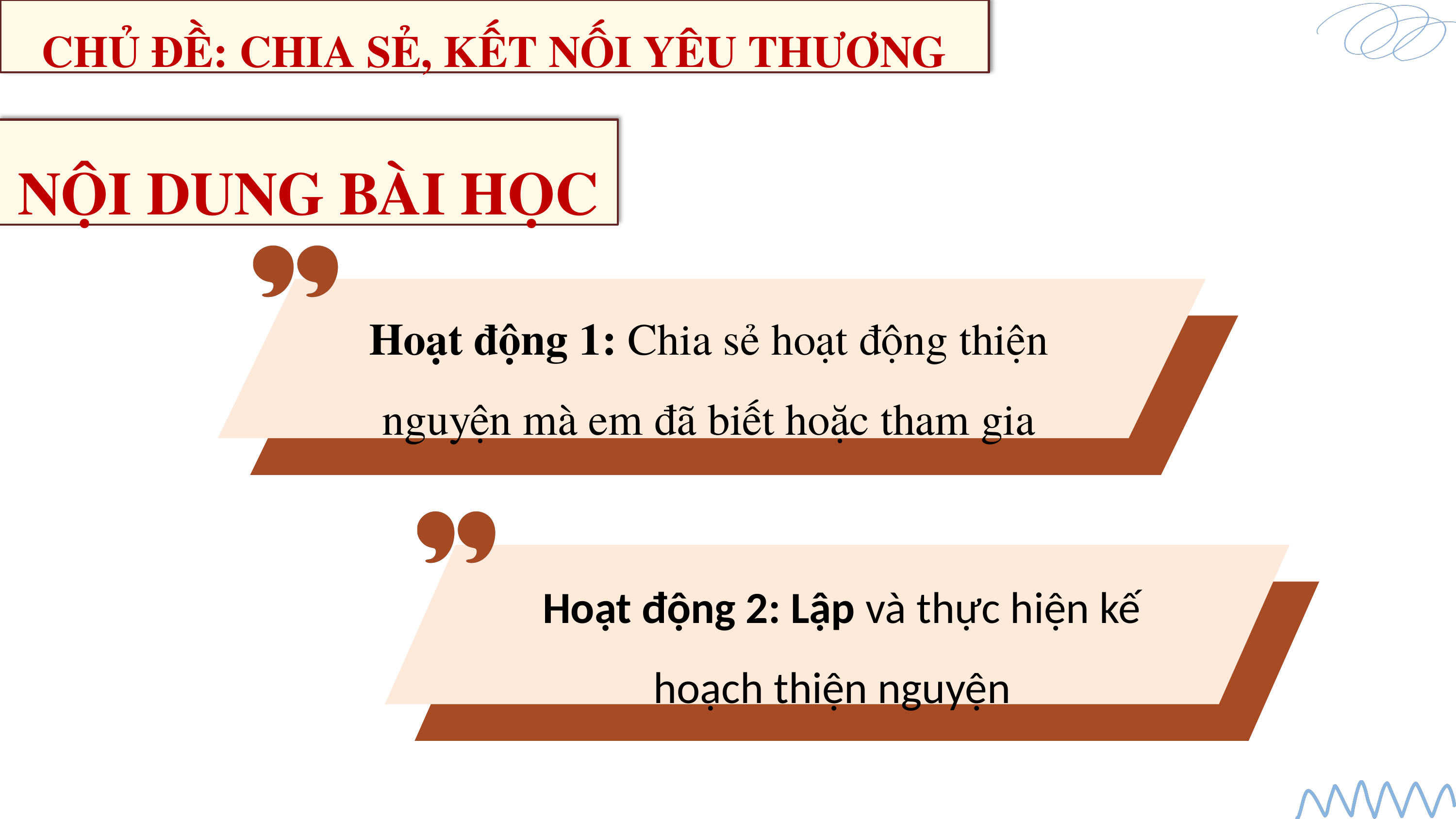

CHỦ ĐỀ: CHIA SẺ, KẾT NỐI YÊU THƯƠNG

NỘI DUNG BÀI HỌC

Hoạt động 1: Chia sẻ hoạt động thiện nguyện mà em đã biết hoặc tham gia

 Hoạt động 2: Lập và thực hiện kế hoạch thiện nguyện